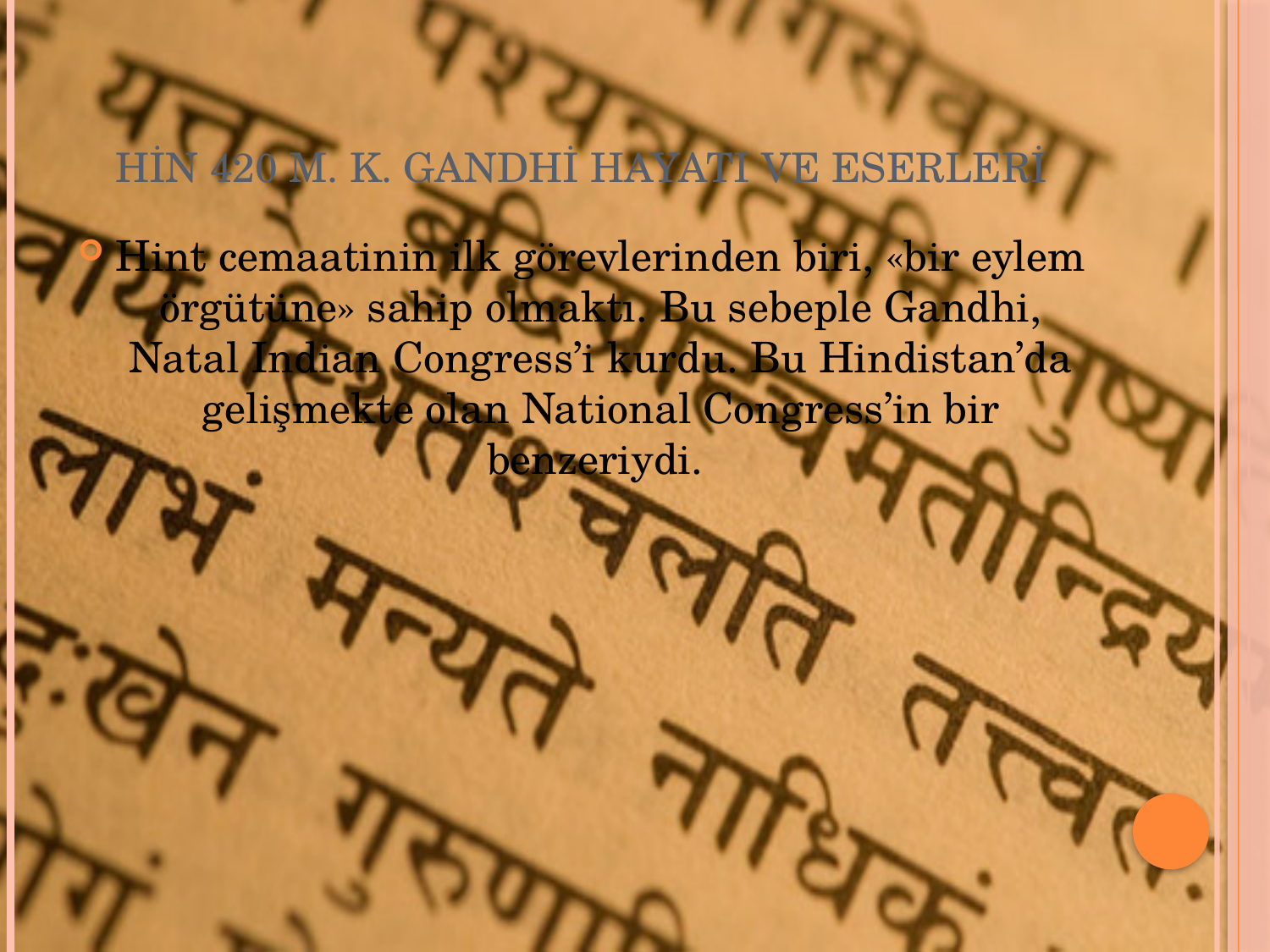

# HİN 420 M. K. GANDHİ HAYATI VE ESERLERİ
Hint cemaatinin ilk görevlerinden biri, «bir eylem örgütüne» sahip olmaktı. Bu sebeple Gandhi, Natal Indian Congress’i kurdu. Bu Hindistan’da gelişmekte olan National Congress’in bir benzeriydi.